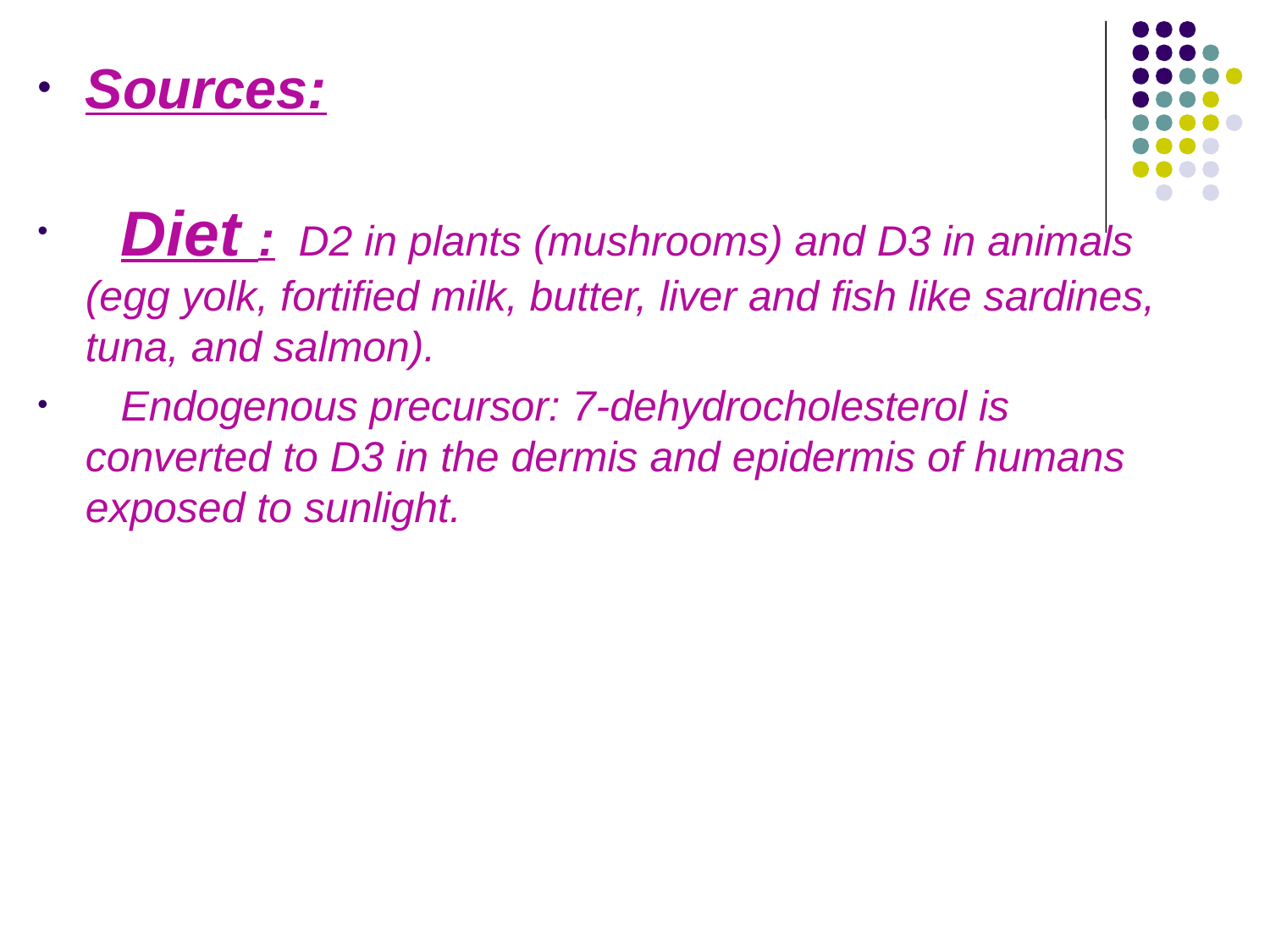

Sources:

   Diet :  D2 in plants (mushrooms) and D3 in animals (egg yolk, fortified milk, butter, liver and fish like sardines, tuna, and salmon).
   Endogenous precursor: 7-dehydrocholesterol is converted to D3 in the dermis and epidermis of humans exposed to sunlight.